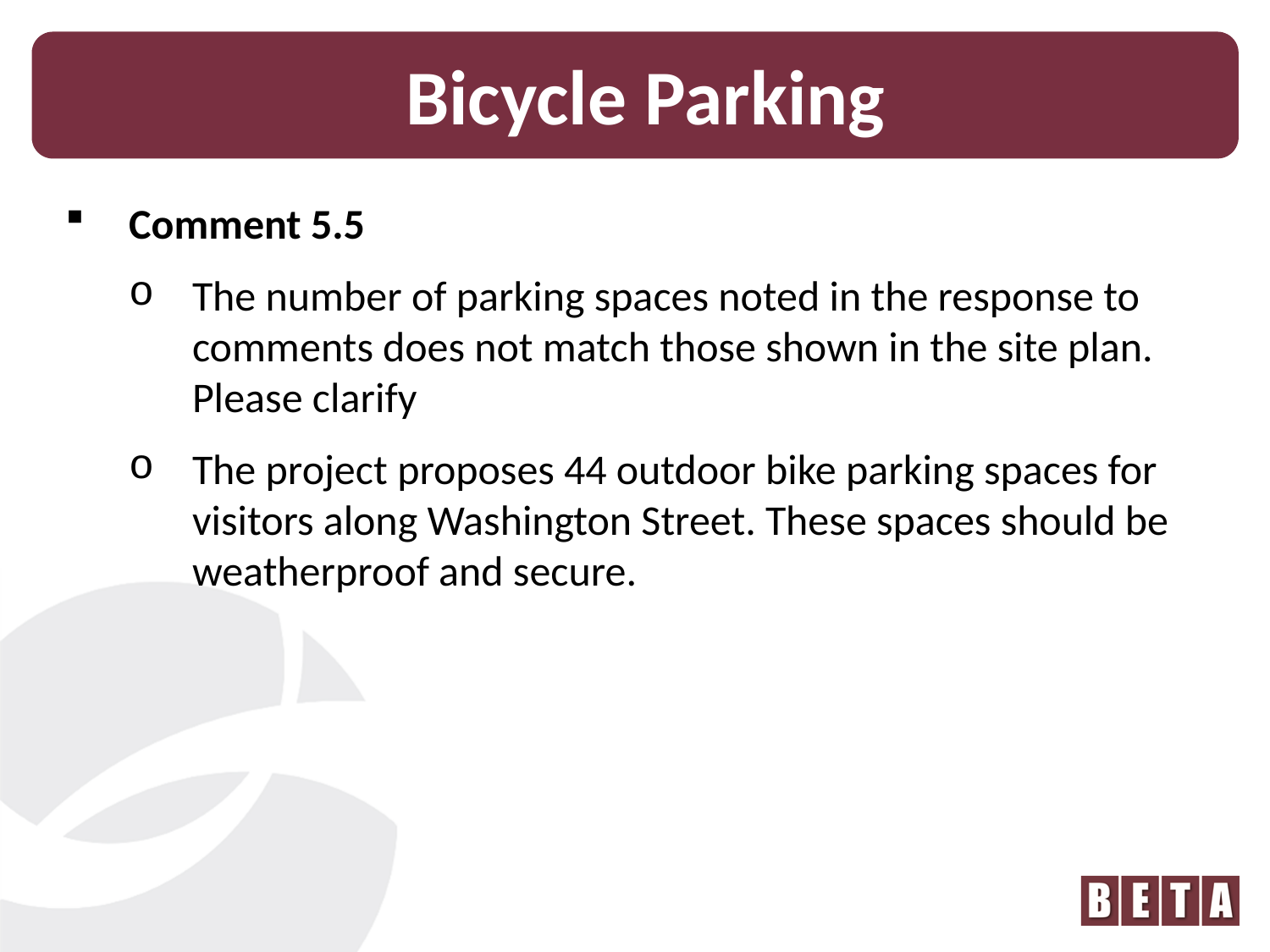

Bicycle Parking
Comment 5.5
The number of parking spaces noted in the response to comments does not match those shown in the site plan. Please clarify
The project proposes 44 outdoor bike parking spaces for visitors along Washington Street. These spaces should be weatherproof and secure.